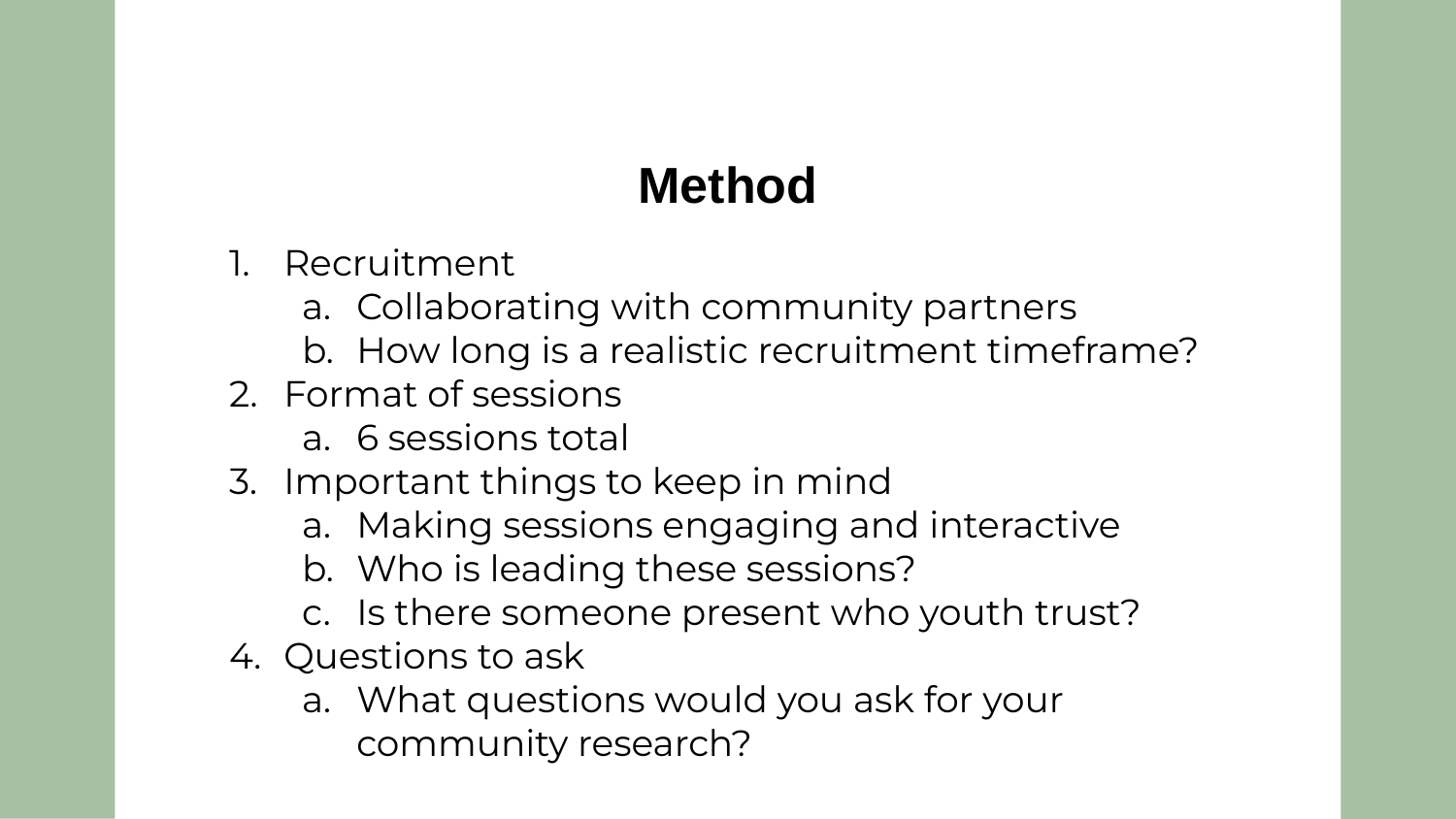

# Method
Recruitment
Collaborating with community partners
How long is a realistic recruitment timeframe?
Format of sessions
6 sessions total
Important things to keep in mind
Making sessions engaging and interactive
Who is leading these sessions?
Is there someone present who youth trust?
Questions to ask
What questions would you ask for your community research?